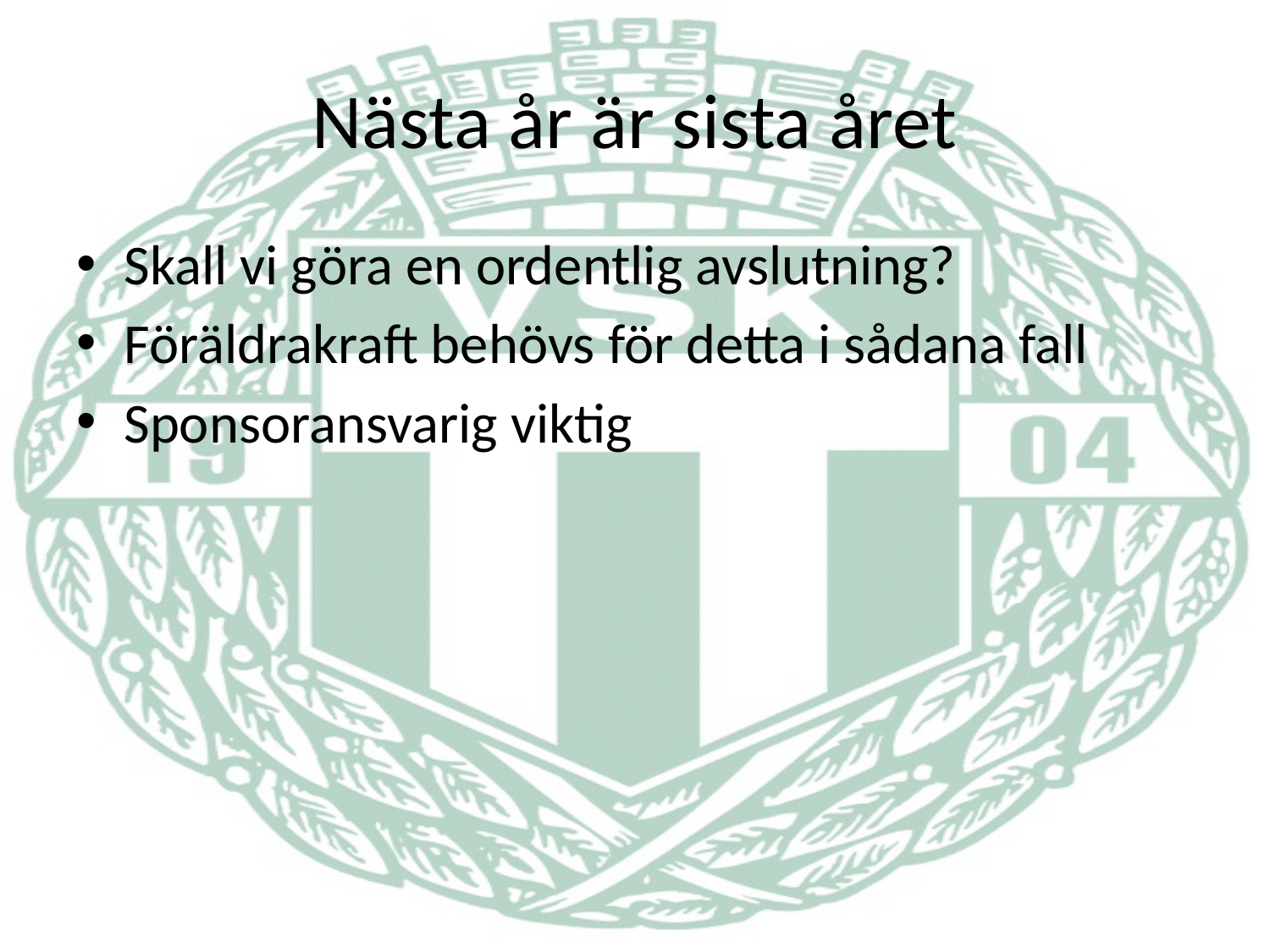

# Nästa år är sista året
Skall vi göra en ordentlig avslutning?
Föräldrakraft behövs för detta i sådana fall
Sponsoransvarig viktig